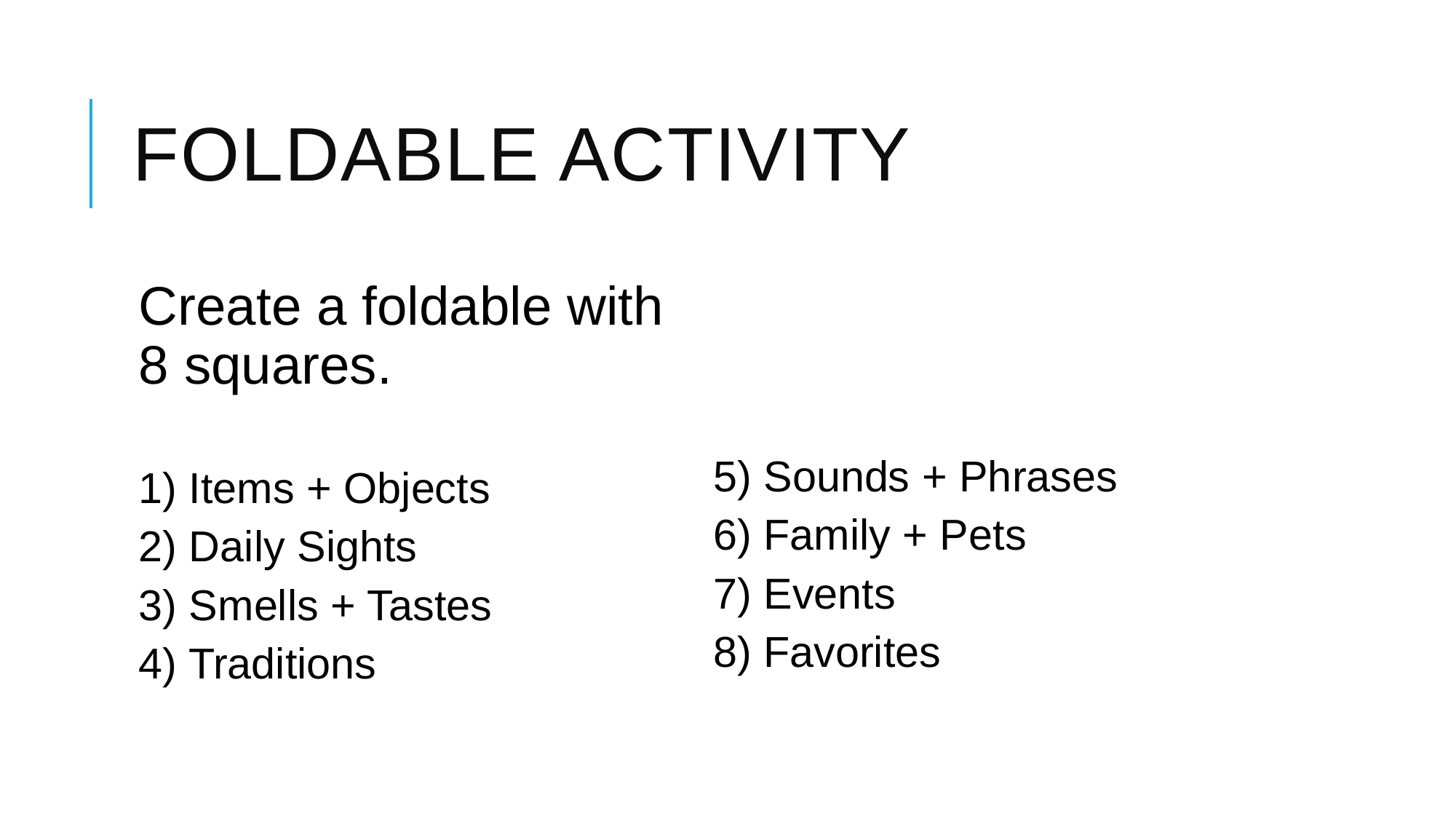

# Foldable activity
Create a foldable with 8 squares.

1) Items + Objects
2) Daily Sights
3) Smells + Tastes
4) Traditions

5) Sounds + Phrases
6) Family + Pets
7) Events
8) Favorites